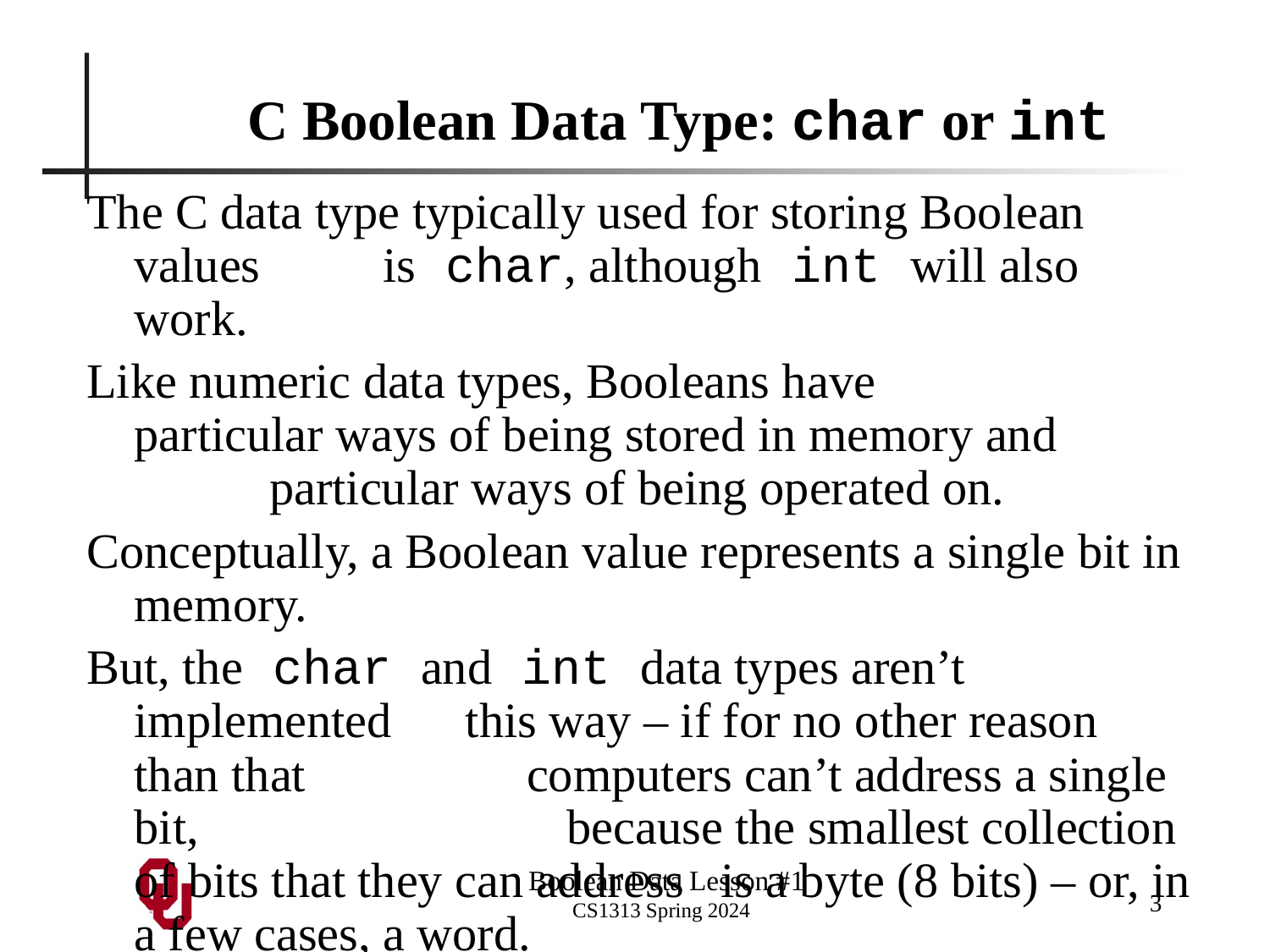

# C Boolean Data Type: char or int
The C data type typically used for storing Boolean values          is char, although int will also work.
Like numeric data types, Booleans have                          particular ways of being stored in memory and                       particular ways of being operated on.
Conceptually, a Boolean value represents a single bit in memory.
But, the char and int data types aren’t implemented      this way – if for no other reason than that                  computers can’t address a single bit,                              because the smallest collection of bits that they can address   is a byte (8 bits) – or, in a few cases, a word.
3
Boolean Data Lesson #1
CS1313 Spring 2024